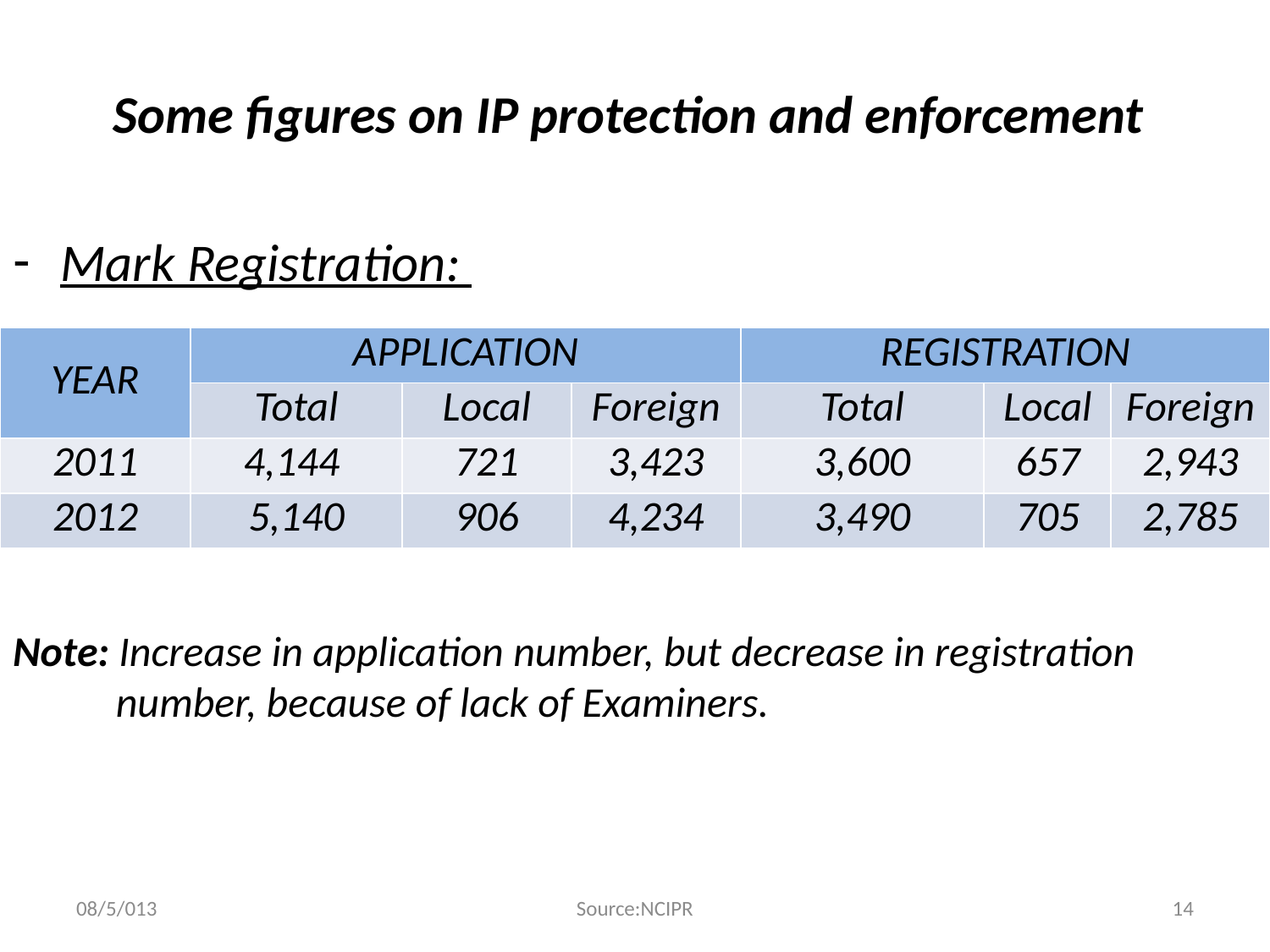

Some figures on IP protection and enforcement

Mark Registration:

Note: Increase in application number, but decrease in registration number, because of lack of Examiners.

| YEAR | APPLICATION |  |  | REGISTRATION |  |  |
| --- | --- | --- | --- | --- | --- | --- |
|  | Total | Local | Foreign | Total | Local | Foreign |
| 2011 | 4,144 | 721 | 3,423 | 3,600 | 657 | 2,943 |
| 2012 | 5,140 | 906 | 4,234 | 3,490 | 705 | 2,785 |
08/5/013
Source:NCIPR
14